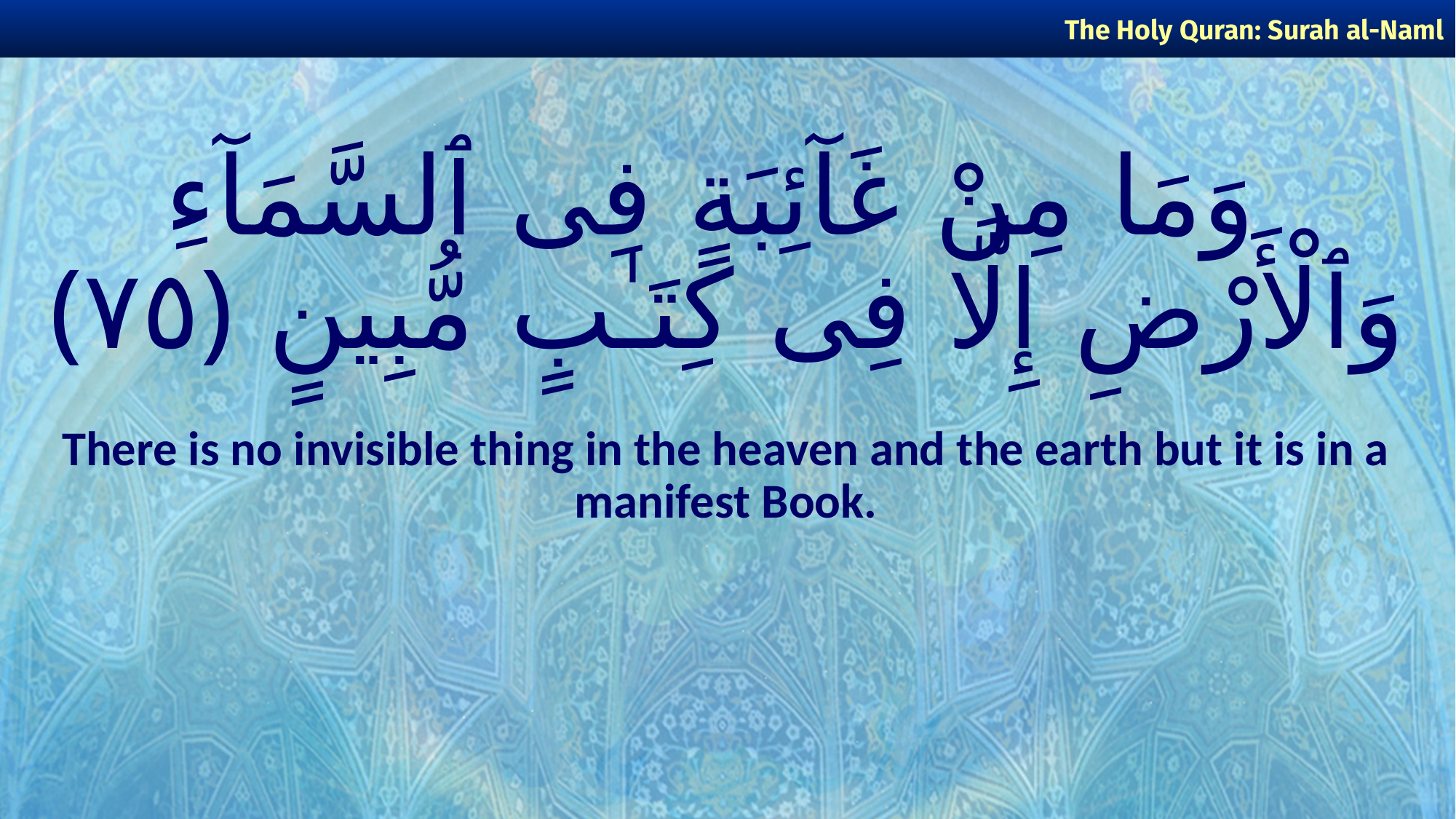

The Holy Quran: Surah al-Naml
# وَمَا مِنْ غَآئِبَةٍ فِى ٱلسَّمَآءِ وَٱلْأَرْضِ إِلَّا فِى كِتَـٰبٍ مُّبِينٍ ﴿٧٥﴾
There is no invisible thing in the heaven and the earth but it is in a manifest Book.